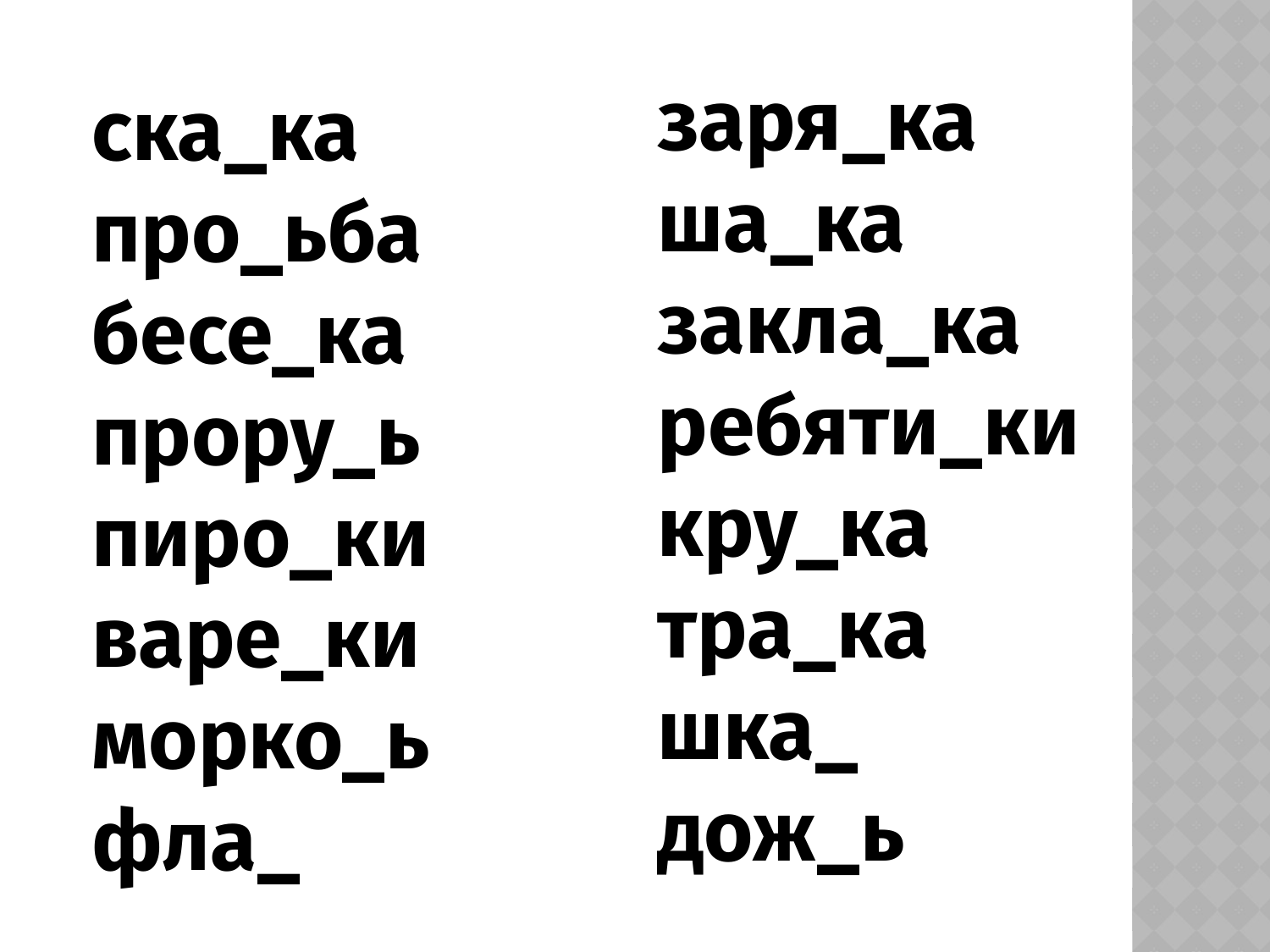

заря_ка
ша_ка
закла_ка
ребяти_ки
кру_ка
тра_ка
шка_
дож_ь
ска_ка
про_ьба
бесе_ка
прору_ь
пиро_ки
варе_ки
морко_ь
фла_